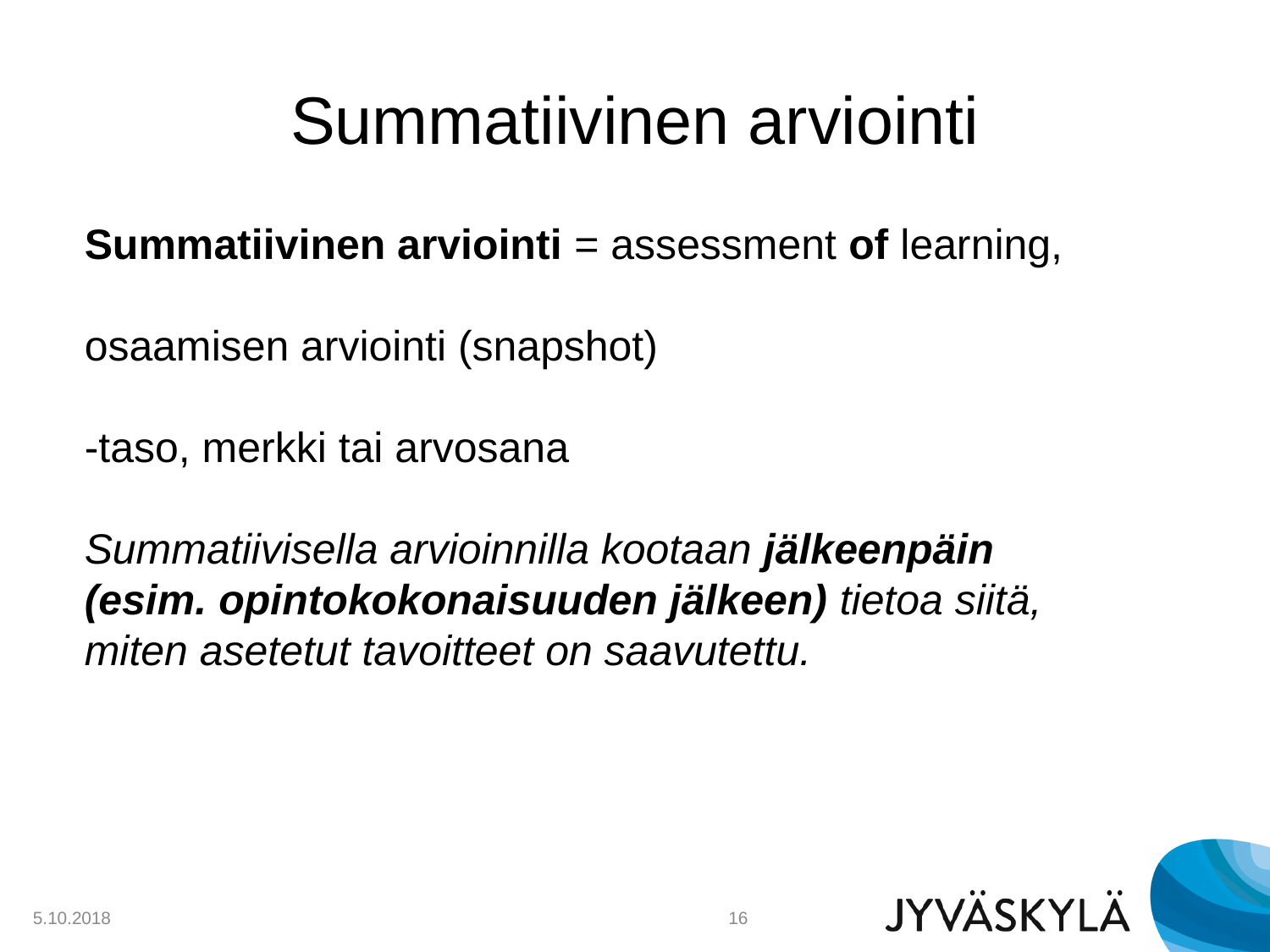

# Summatiivinen arviointi
Summatiivinen arviointi = assessment of learning,

osaamisen arviointi (snapshot)​

-taso, merkki tai arvosana​

Summatiivisella arvioinnilla kootaan jälkeenpäin (esim. opintokokonaisuuden jälkeen) tietoa siitä, miten asetetut tavoitteet on saavutettu.​
5.10.2018

16